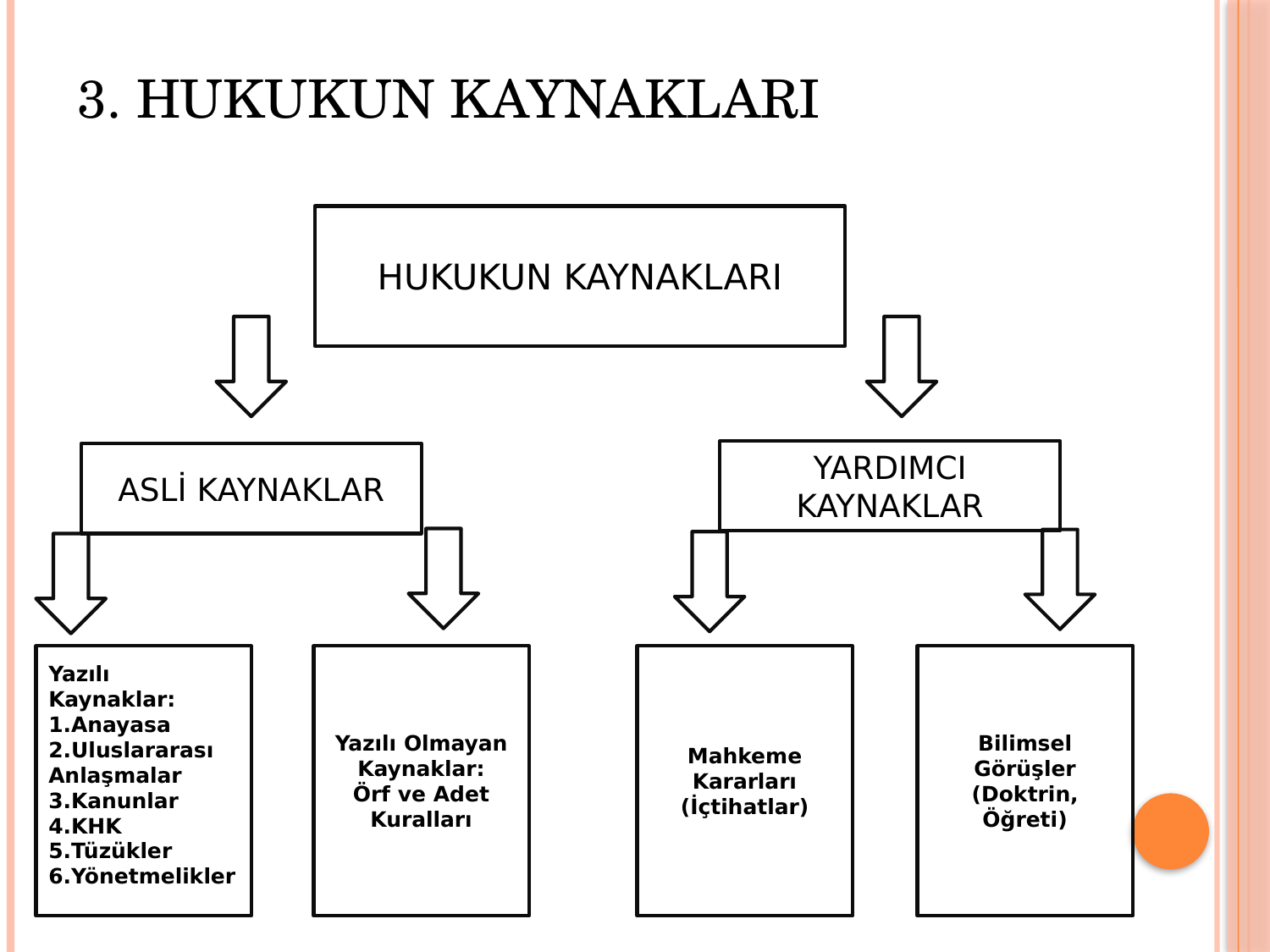

# 3. Hukukun Kaynakları
HUKUKUN KAYNAKLARI

YARDIMCI KAYNAKLAR
ASLİ KAYNAKLAR

Yazılı Kaynaklar:
1.Anayasa
2.Uluslararası Anlaşmalar
3.Kanunlar
4.KHK
5.Tüzükler
6.Yönetmelikler

Yazılı Olmayan Kaynaklar:
Örf ve Adet Kuralları
Mahkeme Kararları (İçtihatlar)
Bilimsel Görüşler (Doktrin, Öğreti)